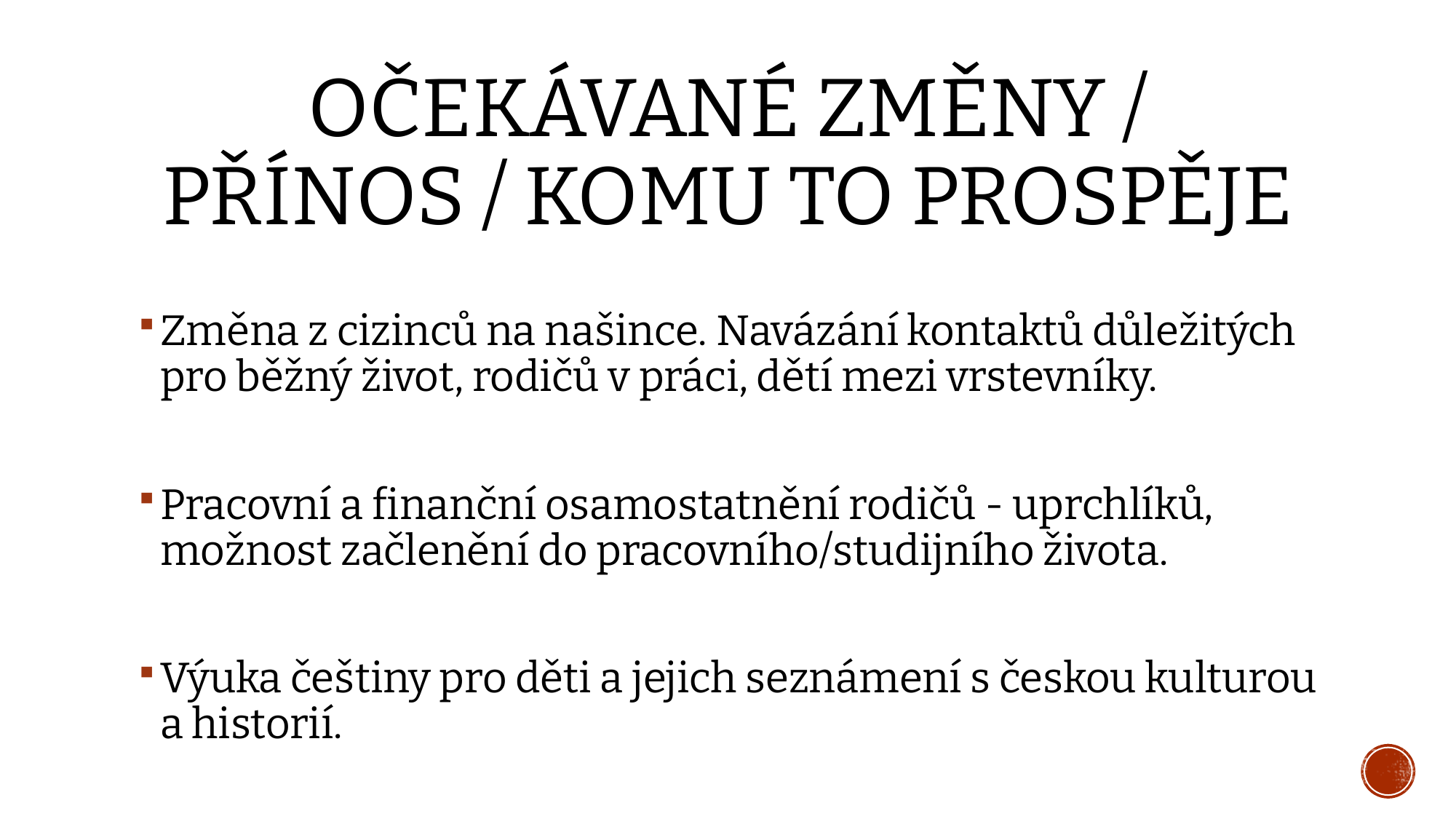

# Očekávané změny / PŘÍNOS / KOMU TO PROSPĚJE

Změna z cizinců na našince. Navázání kontaktů důležitých pro běžný život, rodičů v práci, dětí mezi vrstevníky.

Pracovní a finanční osamostatnění rodičů - uprchlíků, možnost začlenění do pracovního/studijního života.

Výuka češtiny pro děti a jejich seznámení s českou kulturou a historií.